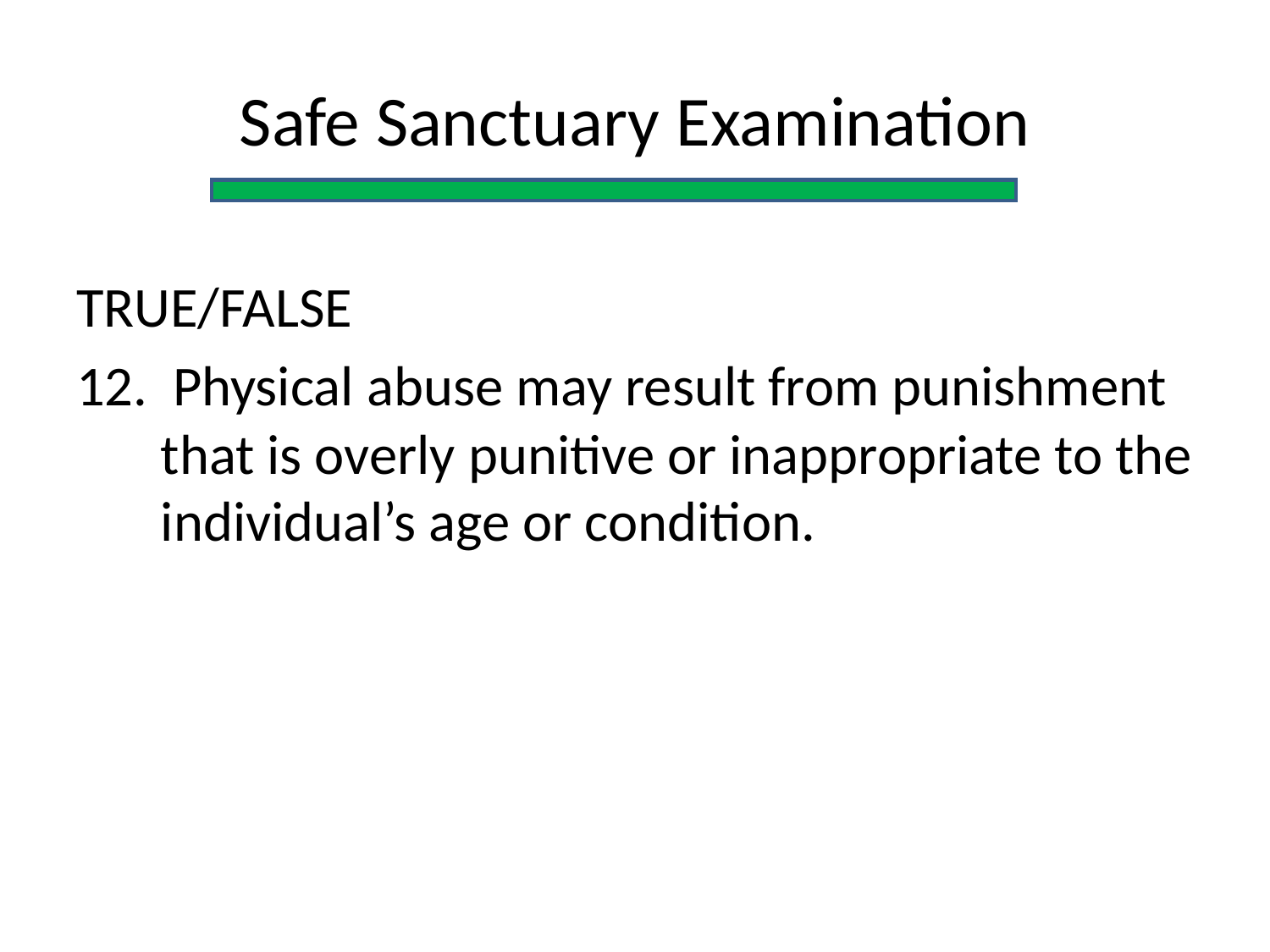

Safe Sanctuary Examination

TRUE/FALSE
12.  Physical abuse may result from punishment that is overly punitive or inappropriate to the individual’s age or condition.